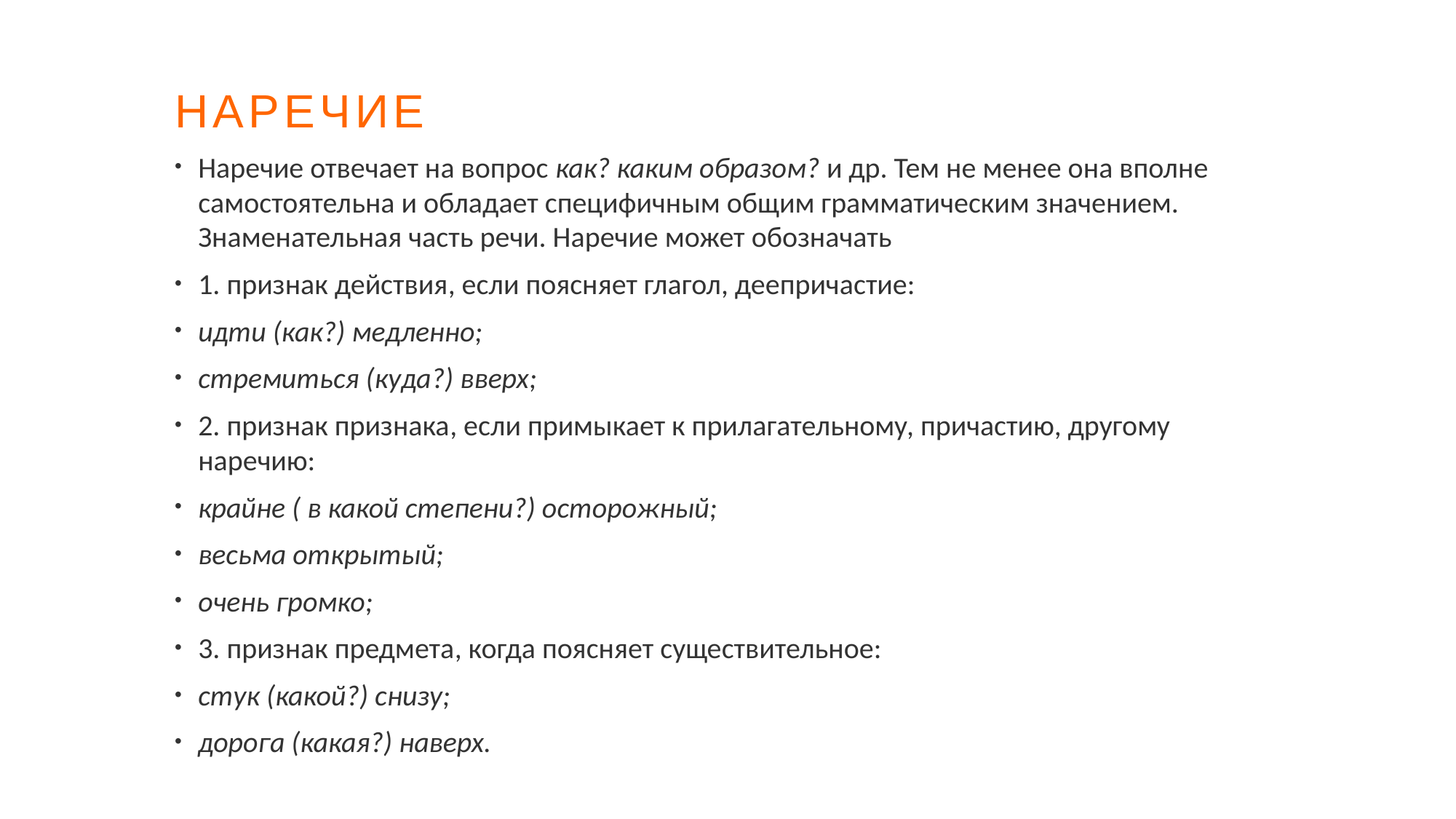

# Наречие
Наречие отвечает на вопрос как? каким образом? и др. Тем не менее она вполне самостоятельна и обладает специфичным общим грамматическим значением. Знаменательная часть речи. Наречие может обозначать
1. признак действия, если поясняет глагол, деепричастие:
идти (как?) медленно;
стремиться (куда?) вверх;
2. признак признака, если примыкает к прилагательному, причастию, другому наречию:
крайне ( в какой степени?) осторожный;
весьма открытый;
очень громко;
3. признак предмета, когда поясняет существительное:
стук (какой?) снизу;
дорога (какая?) наверх.